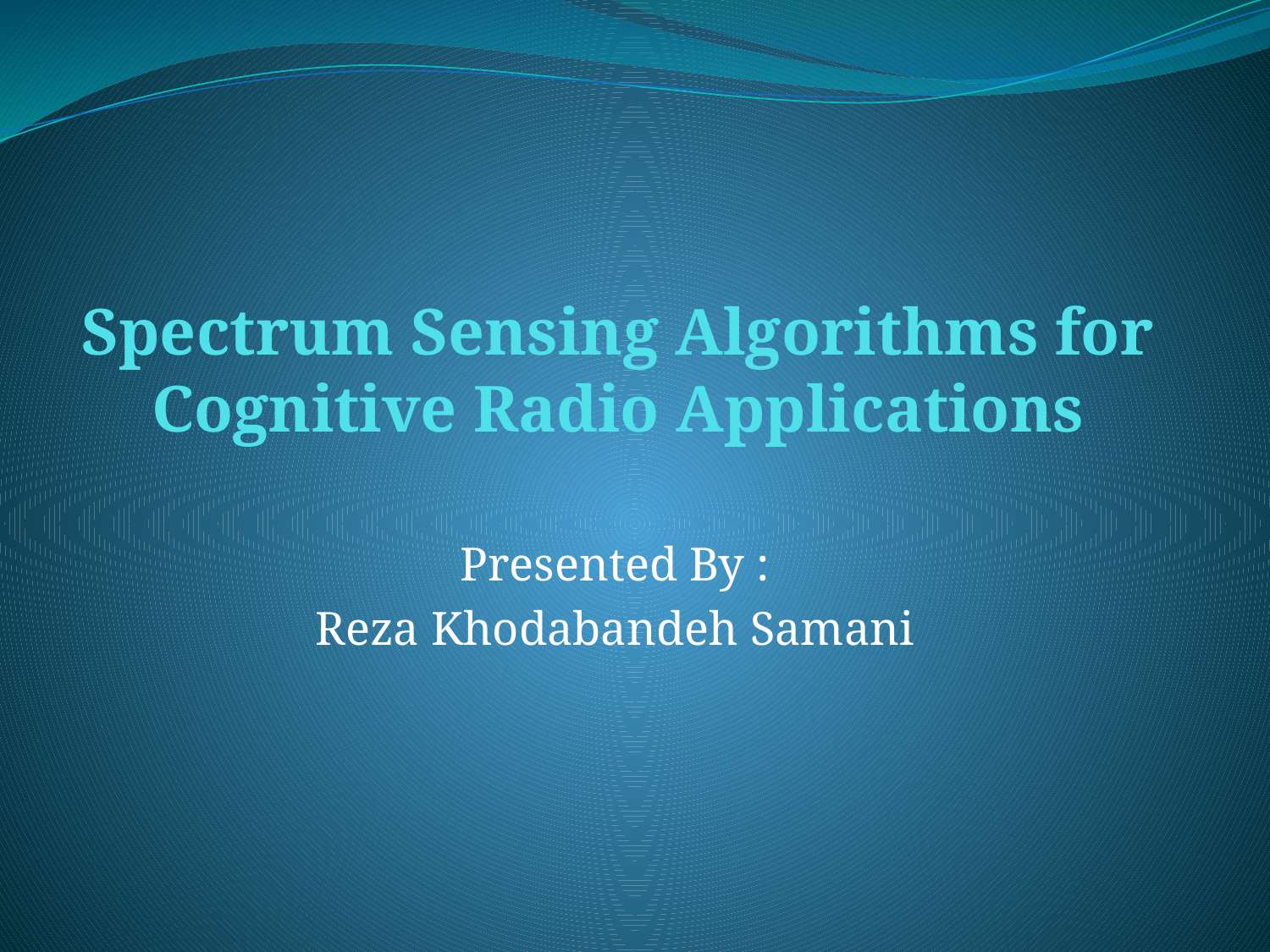

# Spectrum Sensing Algorithms for Cognitive Radio Applications
Presented By :
Reza Khodabandeh Samani